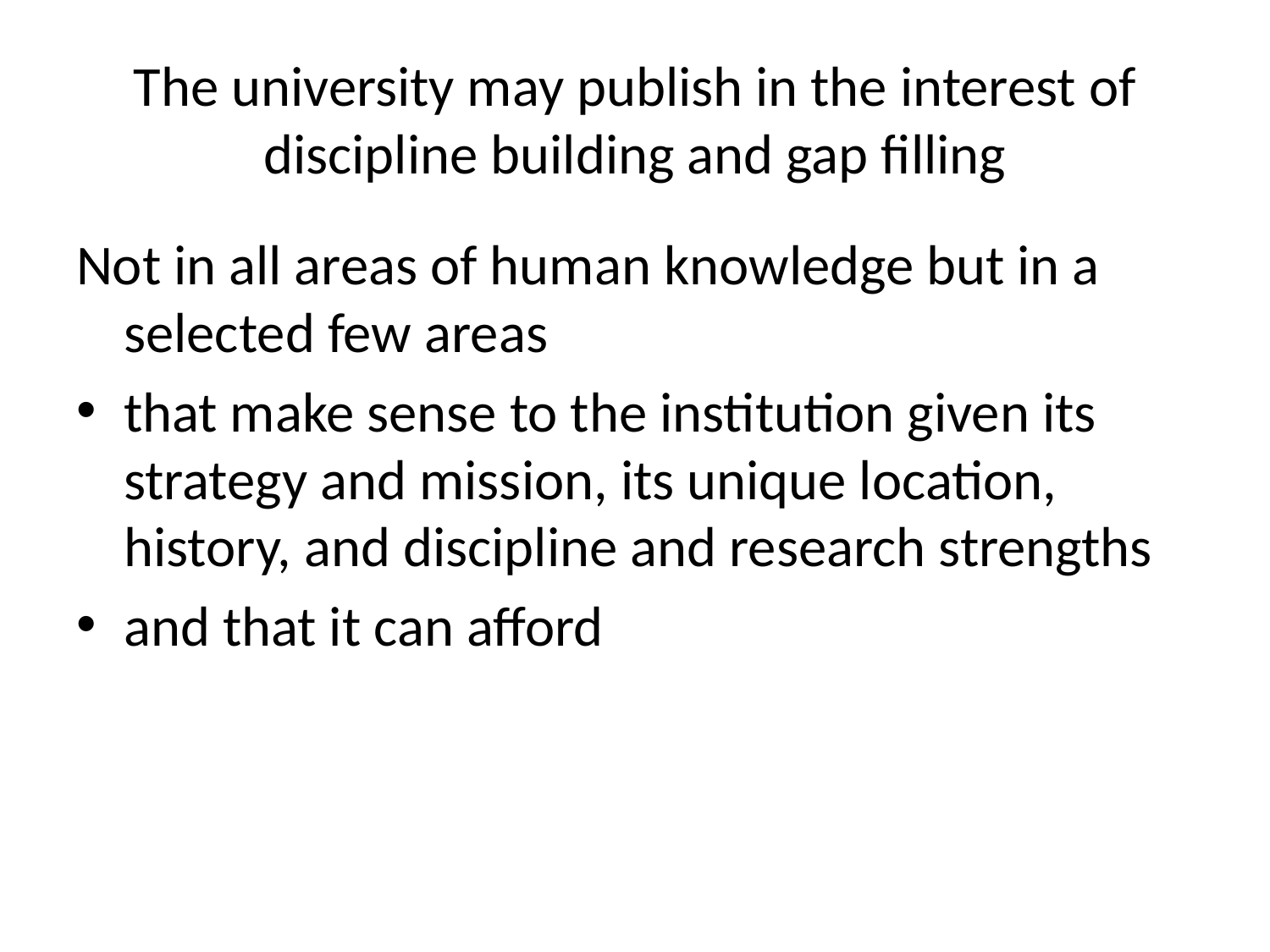

# The university may publish in the interest of discipline building and gap filling
Not in all areas of human knowledge but in a selected few areas
that make sense to the institution given its strategy and mission, its unique location, history, and discipline and research strengths
and that it can afford